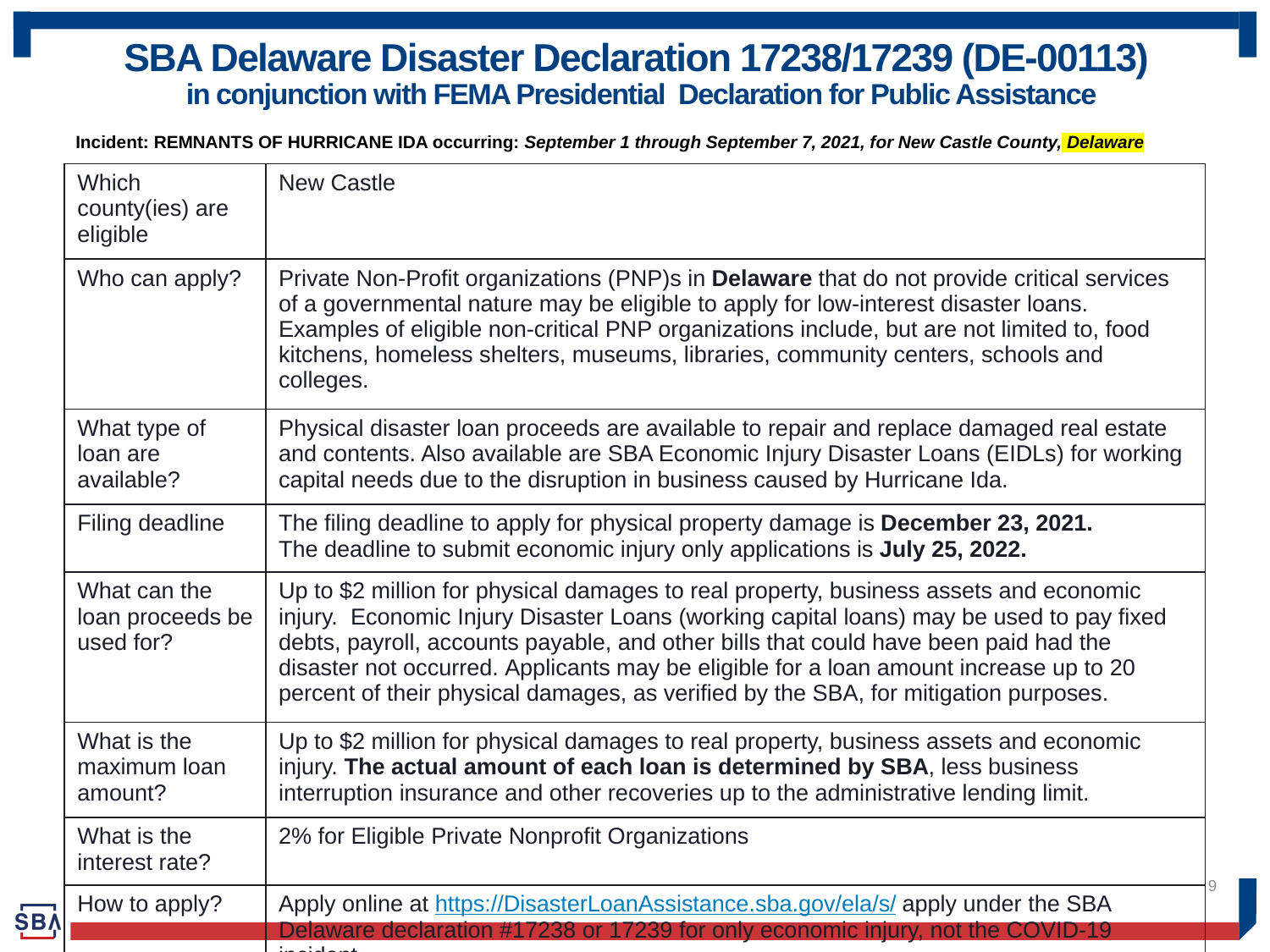

# SBA Delaware Disaster Declaration 17238/17239 (DE-00113) in conjunction with FEMA Presidential  Declaration for Public Assistance
Incident: REMNANTS OF HURRICANE IDA occurring: September 1 through September 7, 2021, for New Castle County, Delaware
| Which county(ies) are eligible | New Castle |
| --- | --- |
| Who can apply? | Private Non-Profit organizations (PNP)s in Delaware that do not provide critical services of a governmental nature may be eligible to apply for low-interest disaster loans. Examples of eligible non-critical PNP organizations include, but are not limited to, food kitchens, homeless shelters, museums, libraries, community centers, schools and colleges. |
| What type of loan are available? | Physical disaster loan proceeds are available to repair and replace damaged real estate and contents. Also available are SBA Economic Injury Disaster Loans (EIDLs) for working capital needs due to the disruption in business caused by Hurricane Ida. |
| Filing deadline | The filing deadline to apply for physical property damage is December 23, 2021. The deadline to submit economic injury only applications is July 25, 2022. |
| What can the loan proceeds be used for? | Up to $2 million for physical damages to real property, business assets and economic injury. Economic Injury Disaster Loans (working capital loans) may be used to pay fixed debts, payroll, accounts payable, and other bills that could have been paid had the disaster not occurred. Applicants may be eligible for a loan amount increase up to 20 percent of their physical damages, as verified by the SBA, for mitigation purposes. |
| What is the maximum loan amount? | Up to $2 million for physical damages to real property, business assets and economic injury. The actual amount of each loan is determined by SBA, less business interruption insurance and other recoveries up to the administrative lending limit. |
| What is the interest rate? | 2% for Eligible Private Nonprofit Organizations |
| How to apply? | Apply online at https://DisasterLoanAssistance.sba.gov/ela/s/ apply under the SBA Delaware declaration #17238 or 17239 for only economic injury, not the COVID-19 incident. |
9